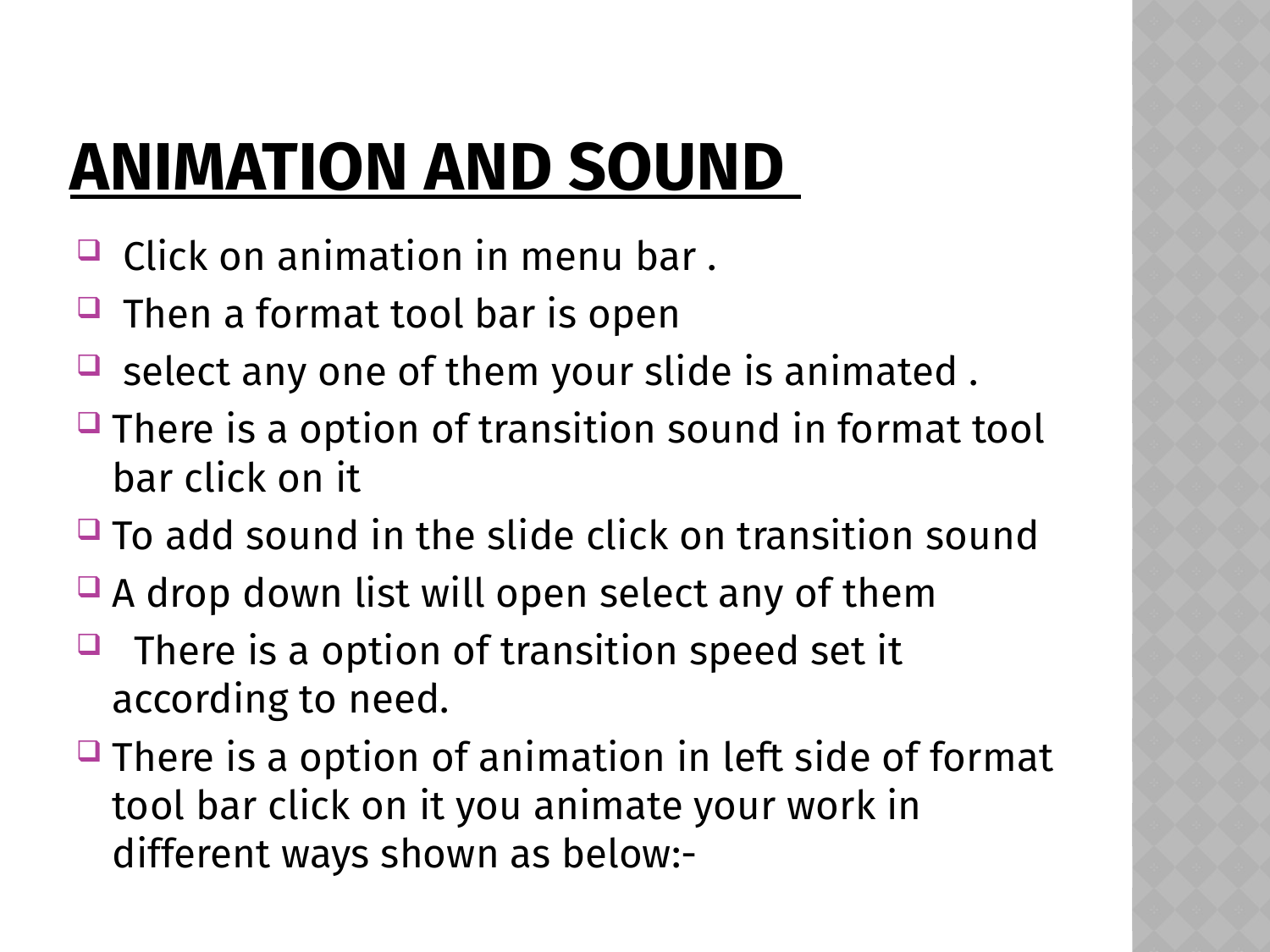

# ANIMATION AND SOUND
 Click on animation in menu bar .
 Then a format tool bar is open
 select any one of them your slide is animated .
There is a option of transition sound in format tool bar click on it
To add sound in the slide click on transition sound
A drop down list will open select any of them
  There is a option of transition speed set it according to need.
There is a option of animation in left side of format tool bar click on it you animate your work in different ways shown as below:-